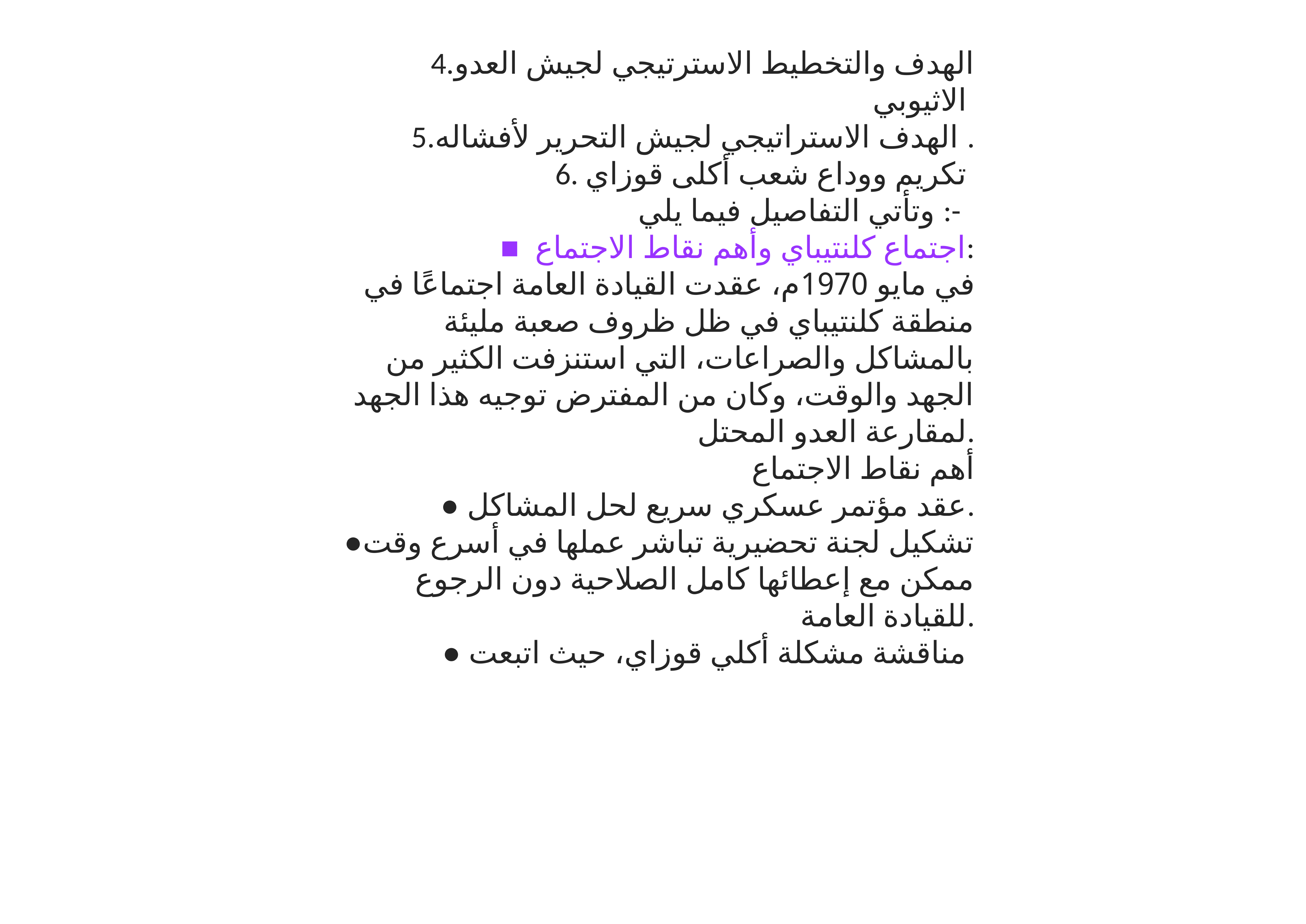

4.الهدف والتخطيط الاسترتيجي لجيش العدو الاثيوبي
5.الهدف الاستراتيجي لجيش التحرير لأفشاله .
6. تكريم ووداع شعب أكلى قوزاي
وتأتي التفاصيل فيما يلي :-
■  اجتماع كلنتيباي وأهم نقاط الاجتماع:
في مايو 1970م، عقدت القيادة العامة اجتماعًا في منطقة كلنتيباي في ظل ظروف صعبة مليئة بالمشاكل والصراعات، التي استنزفت الكثير من الجهد والوقت، وكان من المفترض توجيه هذا الجهد لمقارعة العدو المحتل.
أهم نقاط الاجتماع
● عقد مؤتمر عسكري سريع لحل المشاكل.
●تشكيل لجنة تحضيرية تباشر عملها في أسرع وقت ممكن مع إعطائها كامل الصلاحية دون الرجوع للقيادة العامة.
● مناقشة مشكلة أكلي قوزاي، حيث اتبعت